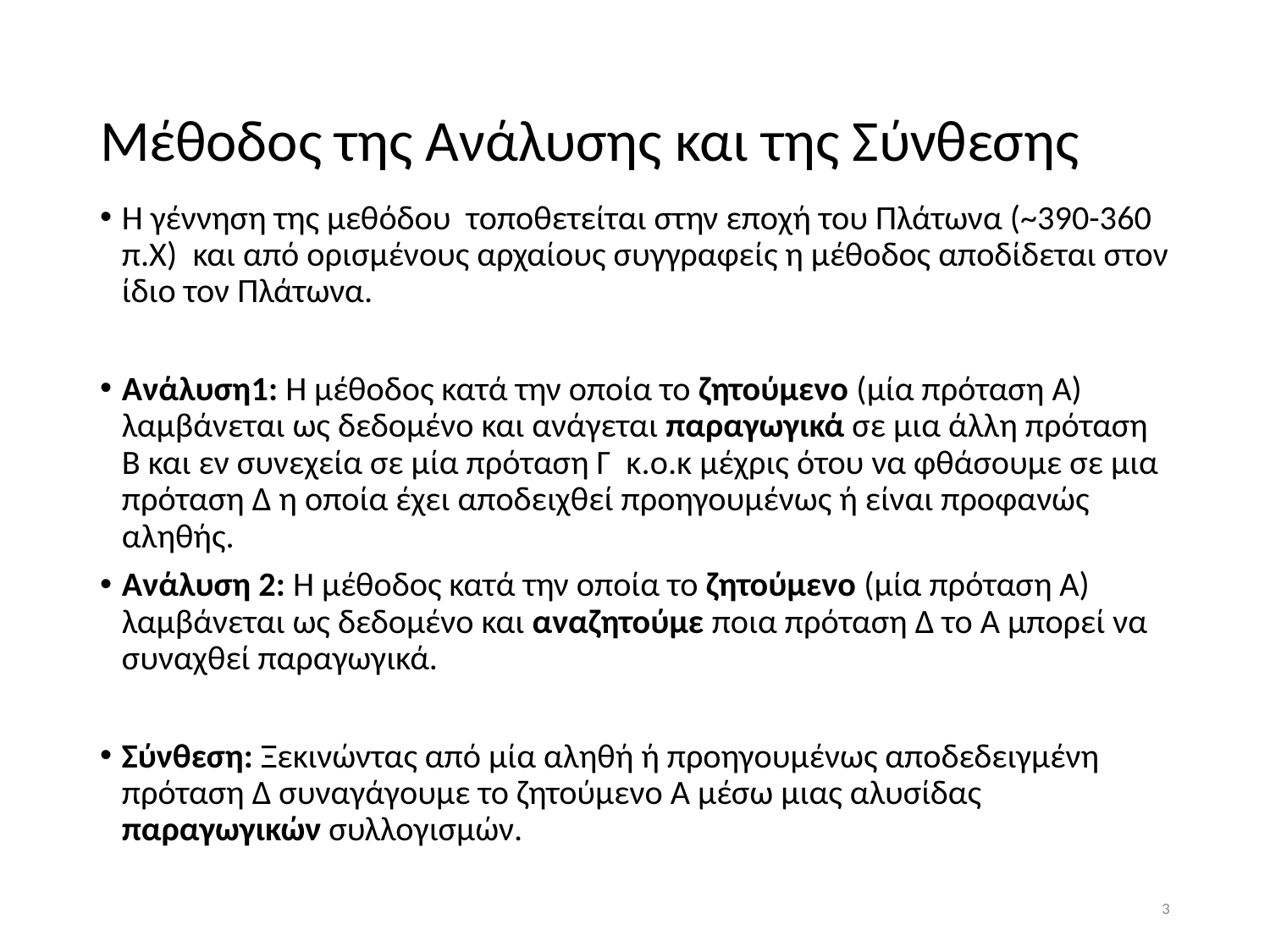

# Μέθοδος της Ανάλυσης και της Σύνθεσης
Η γέννηση της μεθόδου  τοποθετείται στην εποχή του Πλάτωνα (~390-360 π.Χ)  και από ορισμένους αρχαίους συγγραφείς η μέθοδος αποδίδεται στον ίδιο τον Πλάτωνα.

Ανάλυση1: Η μέθοδος κατά την οποία το ζητούμενο (μία πρόταση Α) λαμβάνεται ως δεδομένο και ανάγεται παραγωγικά σε μια άλλη πρόταση Β και εν συνεχεία σε μία πρόταση Γ  κ.ο.κ μέχρις ότου να φθάσουμε σε μια πρόταση Δ η οποία έχει αποδειχθεί προηγουμένως ή είναι προφανώς αληθής.
Ανάλυση 2: Η μέθοδος κατά την οποία το ζητούμενο (μία πρόταση Α) λαμβάνεται ως δεδομένο και αναζητούμε ποια πρόταση Δ το Α μπορεί να συναχθεί παραγωγικά.

Σύνθεση: Ξεκινώντας από μία αληθή ή προηγουμένως αποδεδειγμένη πρόταση Δ συναγάγουμε το ζητούμενο Α μέσω μιας αλυσίδας παραγωγικών συλλογισμών.

3